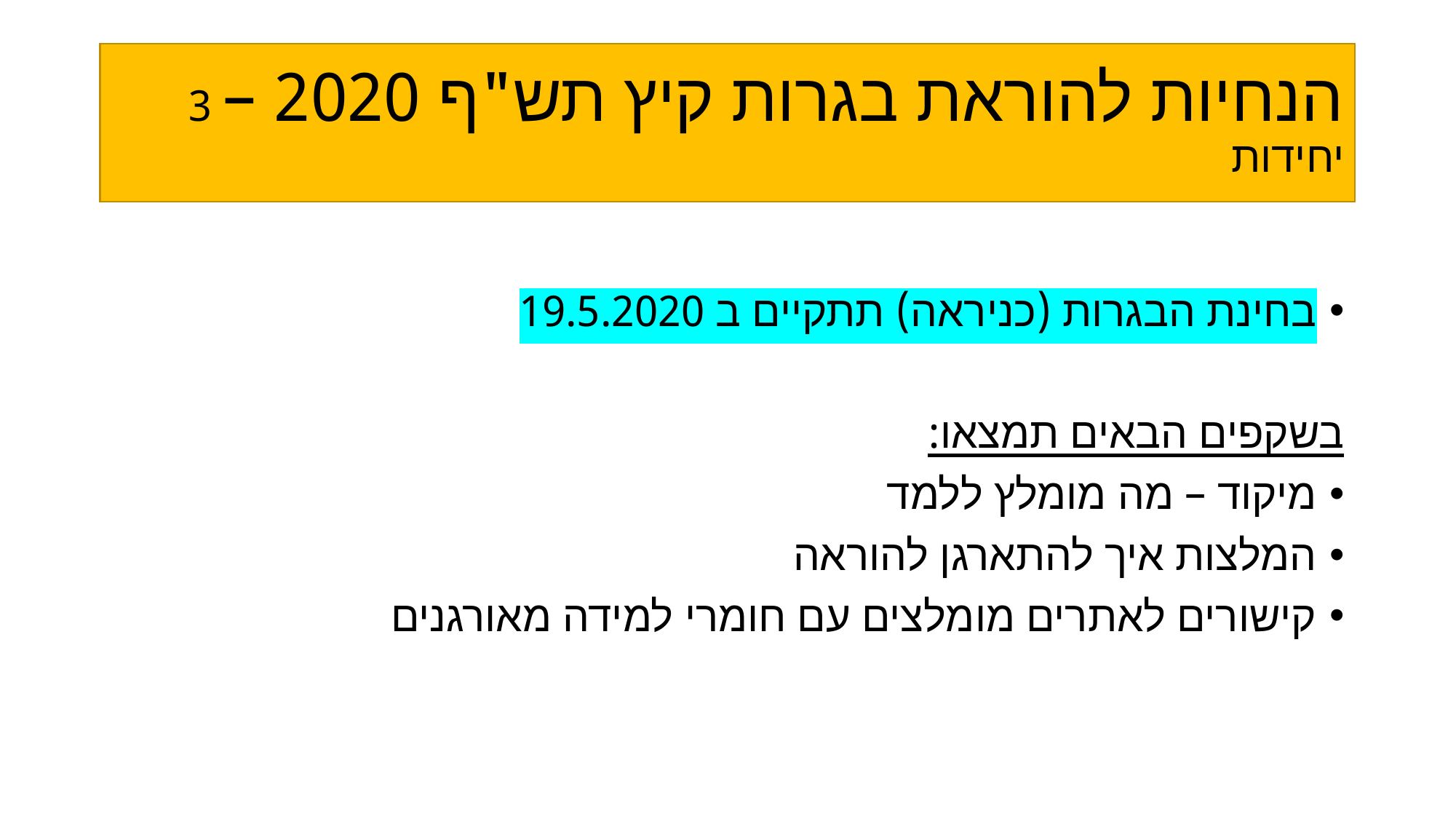

# הנחיות להוראת בגרות קיץ תש"ף 2020 – 3 יחידות

בחינת הבגרות (כניראה) תתקיים ב 19.5.2020

בשקפים הבאים תמצאו:
מיקוד – מה מומלץ ללמד
המלצות איך להתארגן להוראה
קישורים לאתרים מומלצים עם חומרי למידה מאורגנים